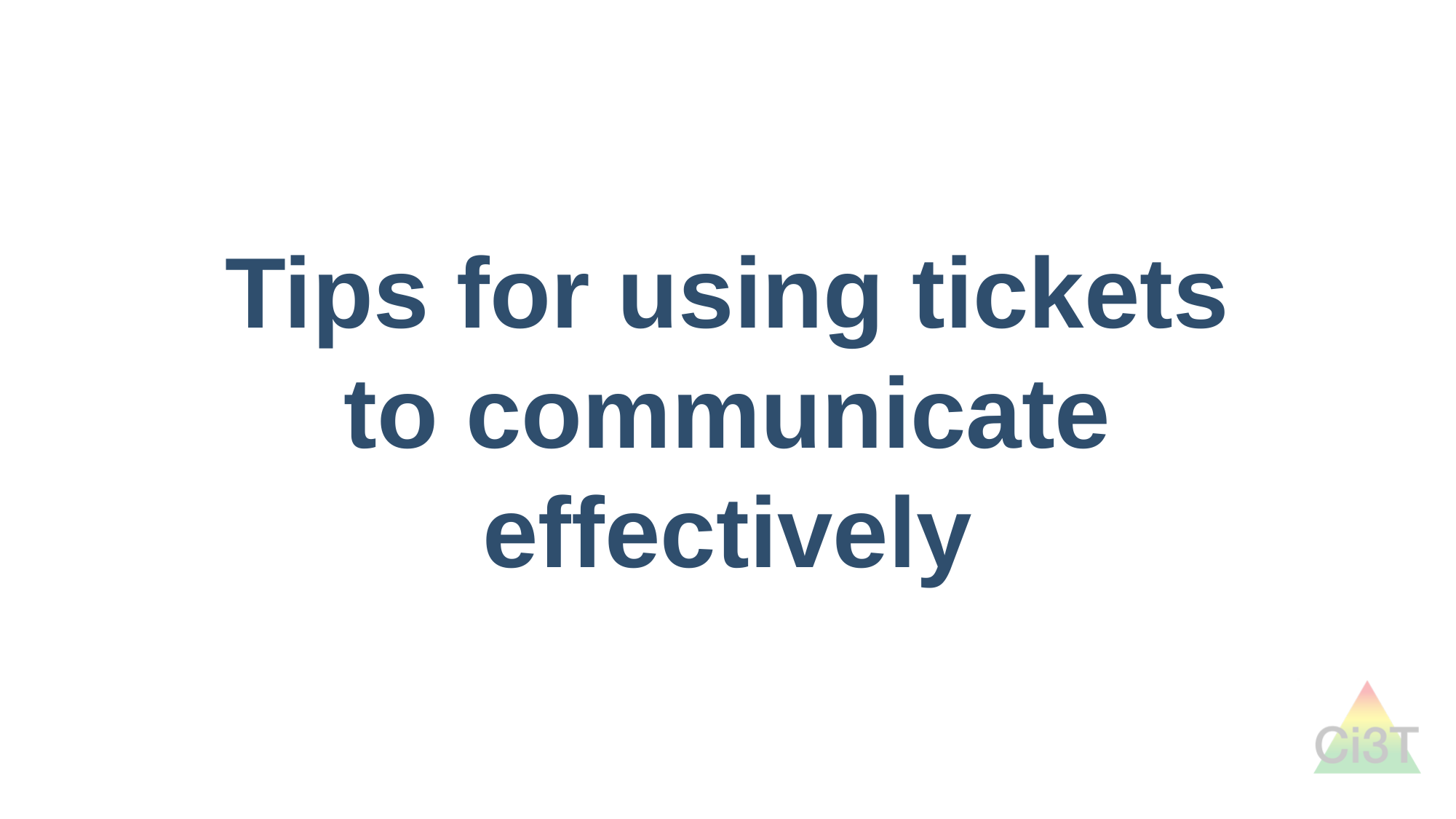

Tips for using tickets
to communicate
effectively